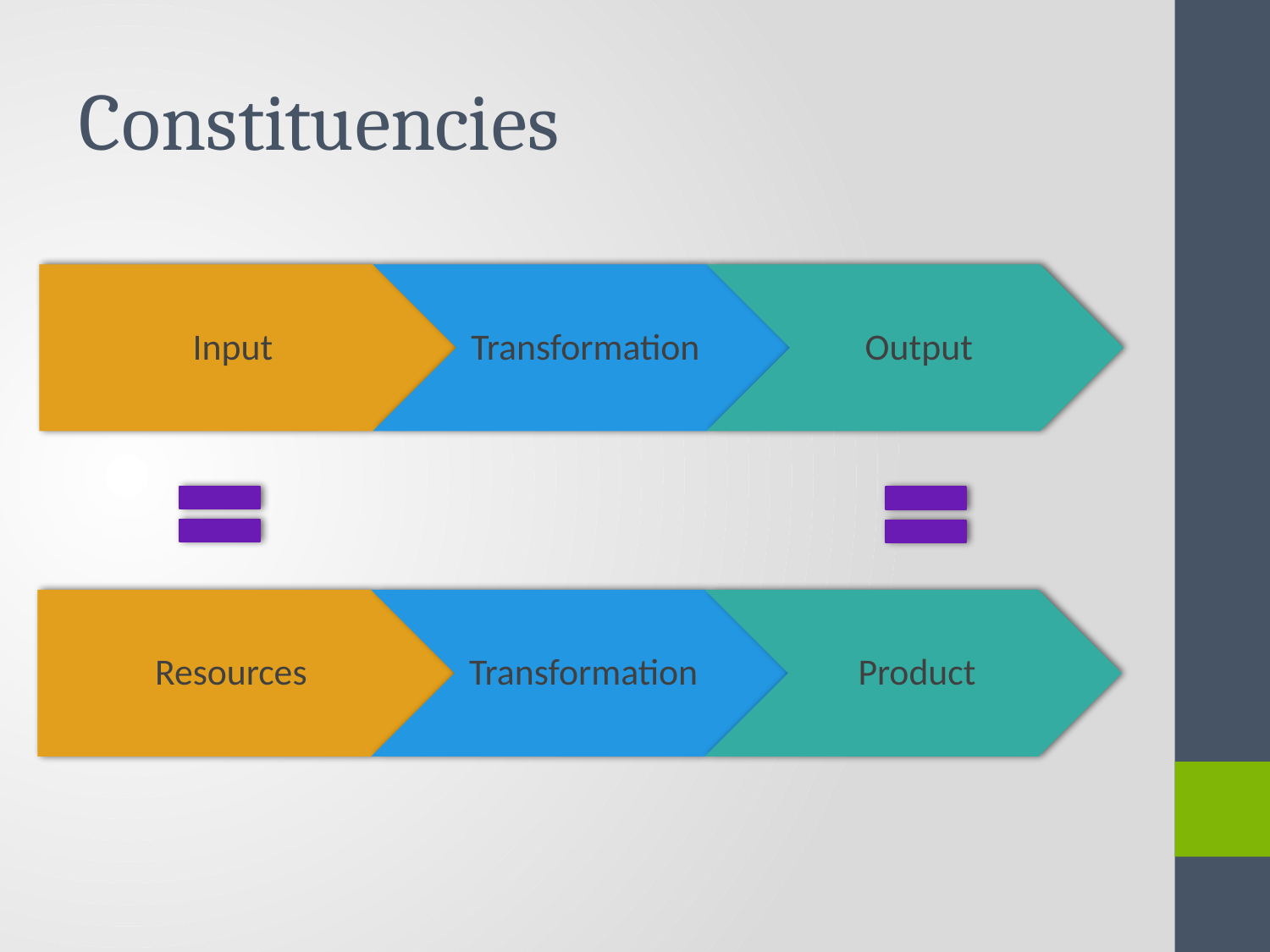

Input
Transformation
Output
# Constituencies
Resources
Transformation
Product